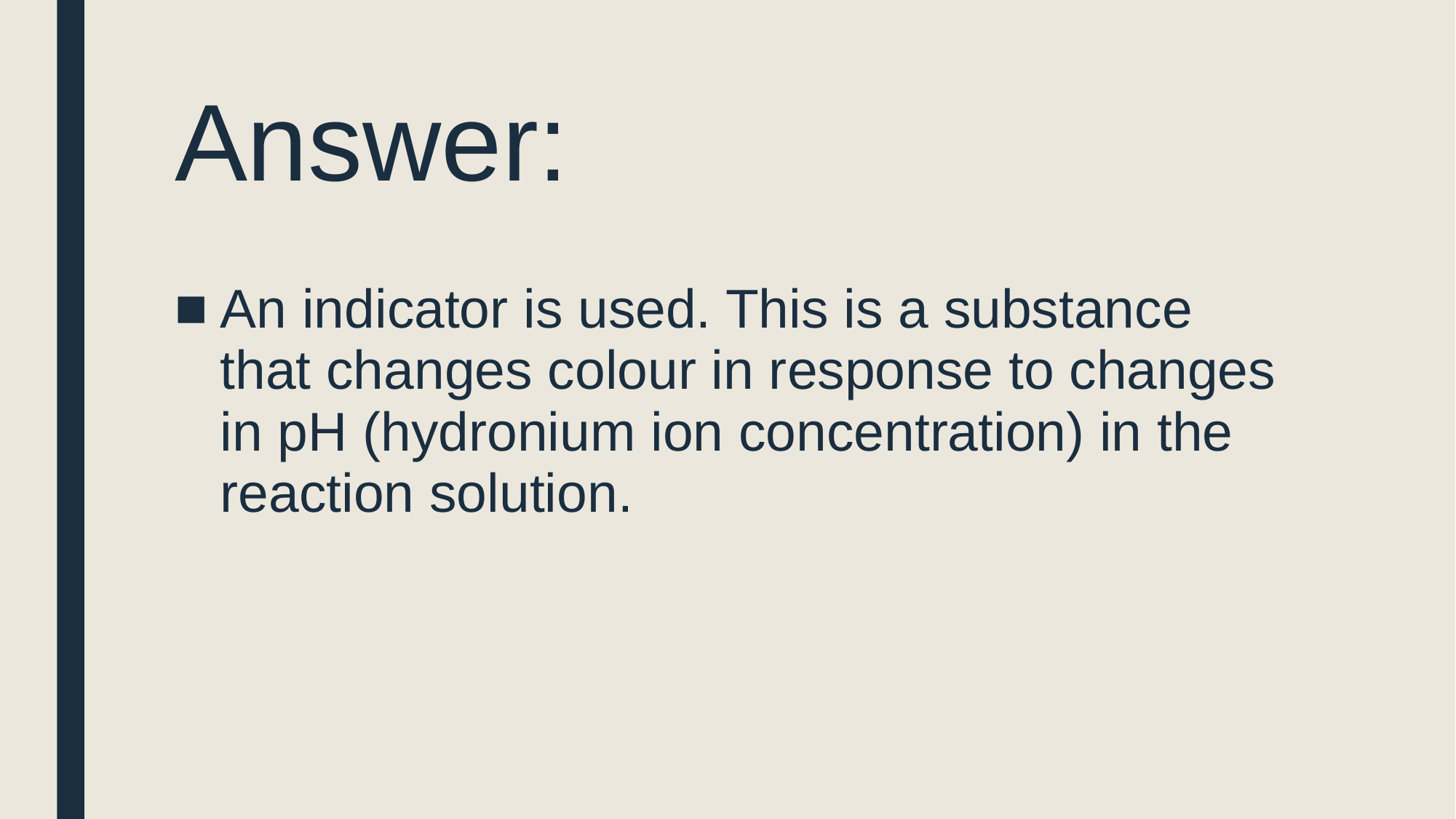

# Answer:
An indicator is used. This is a substance that changes colour in response to changes in pH (hydronium ion concentration) in the reaction solution.